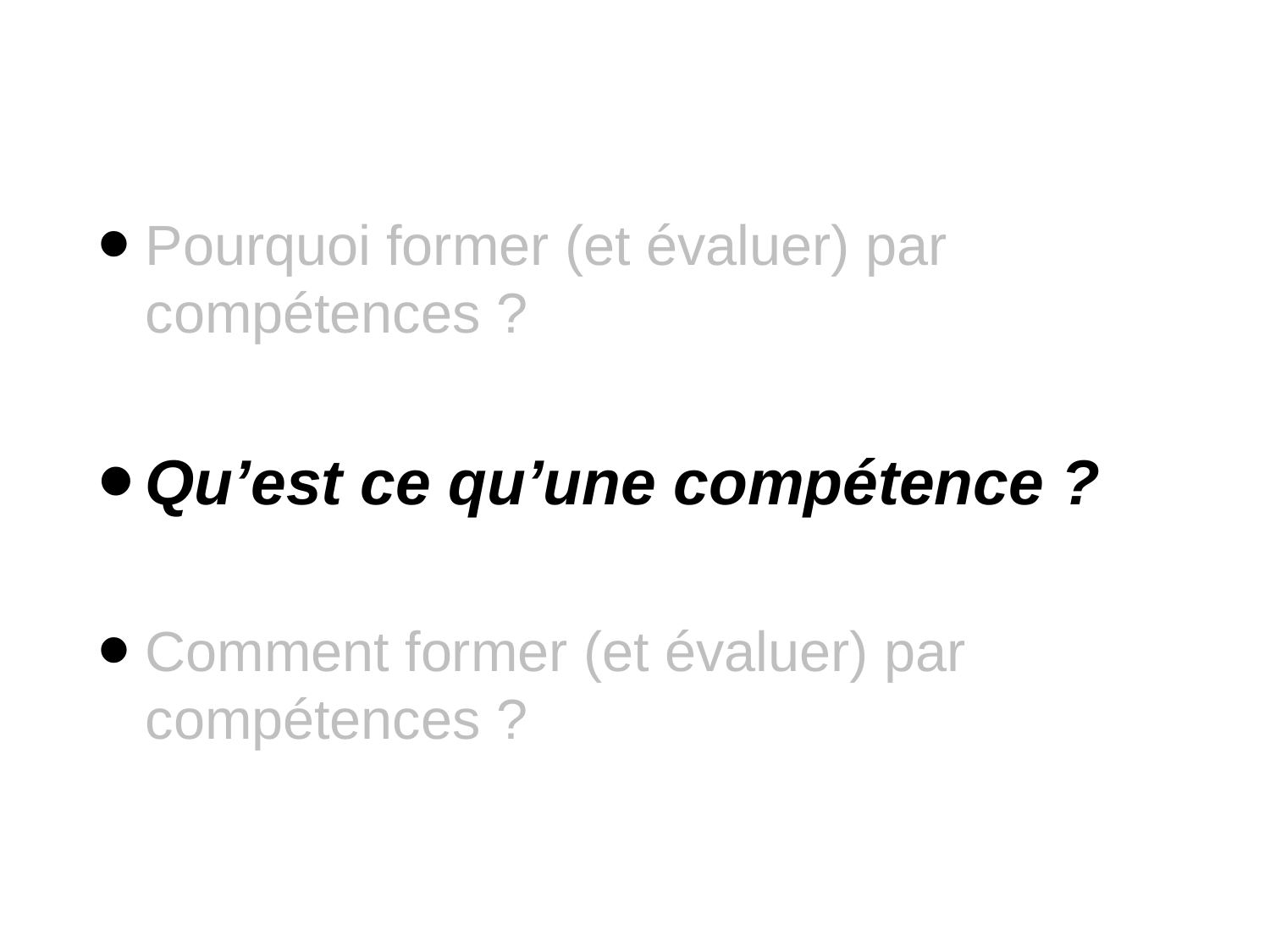

Pourquoi former (et évaluer) par compétences ?

Qu’est ce qu’une compétence ?

Comment former (et évaluer) par compétences ?